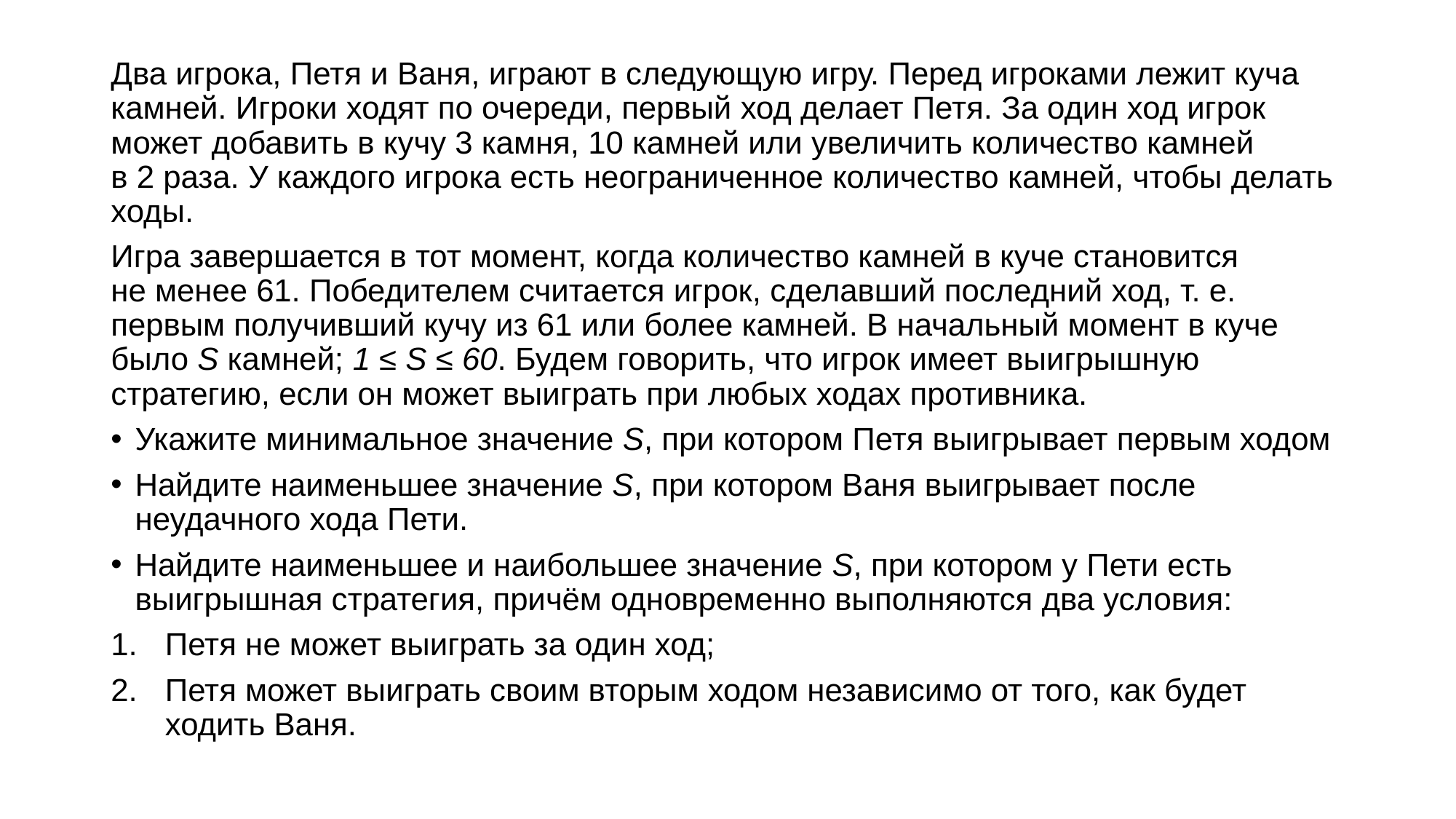

Два игрока, Петя и Ваня, играют в следующую игру. Перед игроками лежит куча камней. Игроки ходят по очереди, первый ход делает Петя. За один ход игрок может добавить в кучу 3 камня, 10 камней или увеличить количество камней в 2 раза. У каждого игрока есть неограниченное количество камней, чтобы делать ходы.
Игра завершается в тот момент, когда количество камней в куче становится не менее 61. Победителем считается игрок, сделавший последний ход, т. е. первым получивший кучу из 61 или более камней. В начальный момент в куче было S камней; 1 ≤ S ≤ 60. Будем говорить, что игрок имеет выигрышную стратегию, если он может выиграть при любых ходах противника.
Укажите минимальное значение S, при котором Петя выигрывает первым ходом
Найдите наименьшее значение S, при котором Ваня выигрывает после неудачного хода Пети.
Найдите наименьшее и наибольшее значение S, при котором у Пети есть выигрышная стратегия, причём одновременно выполняются два условия:
Петя не может выиграть за один ход;
Петя может выиграть своим вторым ходом независимо от того, как будет ходить Ваня.

31; 16; 14 27